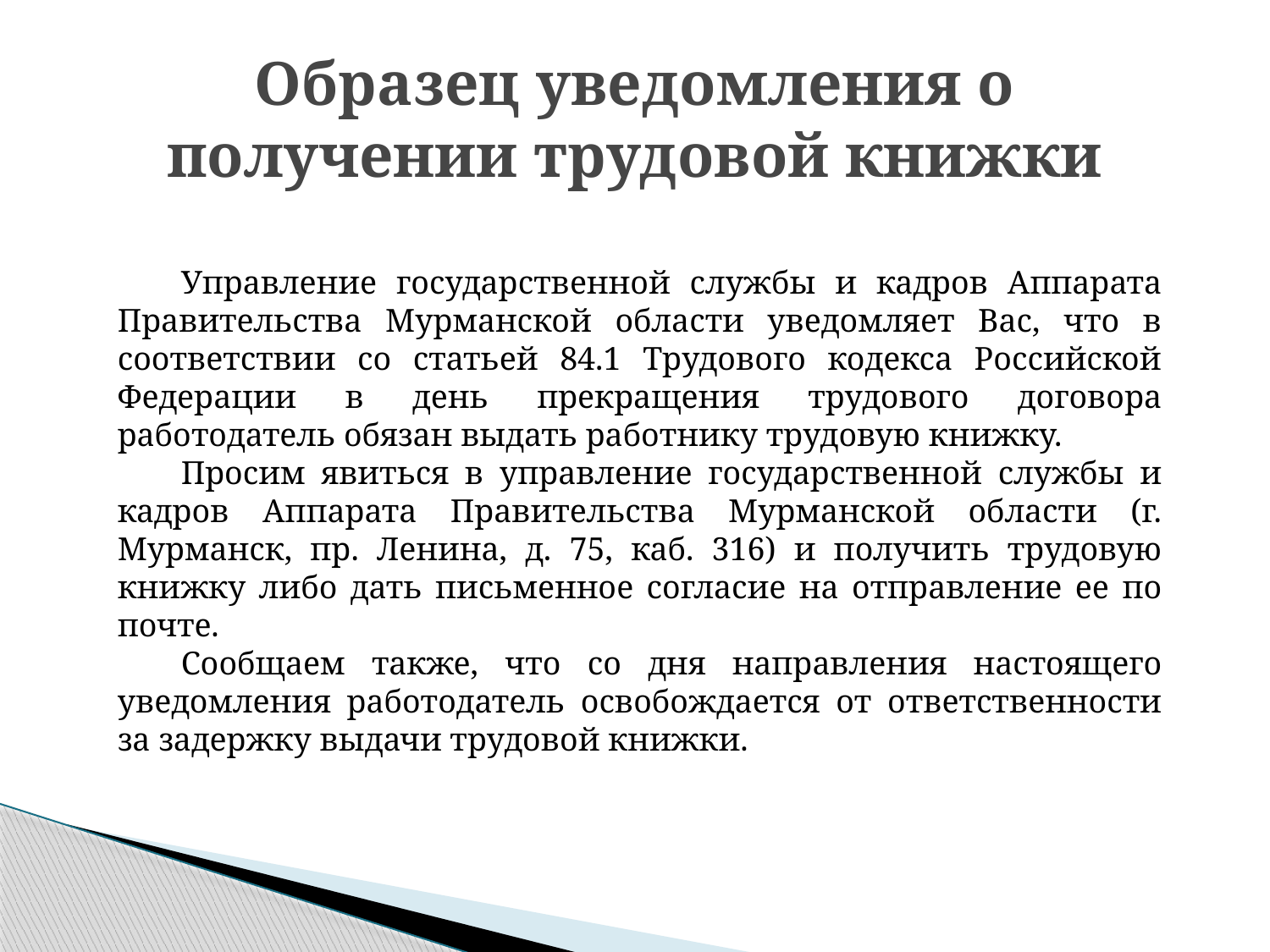

# Образец уведомления о получении трудовой книжки
Управление государственной службы и кадров Аппарата Правительства Мурманской области уведомляет Вас, что в соответствии со статьей 84.1 Трудового кодекса Российской Федерации в день прекращения трудового договора работодатель обязан выдать работнику трудовую книжку.
Просим явиться в управление государственной службы и кадров Аппарата Правительства Мурманской области (г. Мурманск, пр. Ленина, д. 75, каб. 316) и получить трудовую книжку либо дать письменное согласие на отправление ее по почте.
Сообщаем также, что со дня направления настоящего уведомления работодатель освобождается от ответственности за задержку выдачи трудовой книжки.